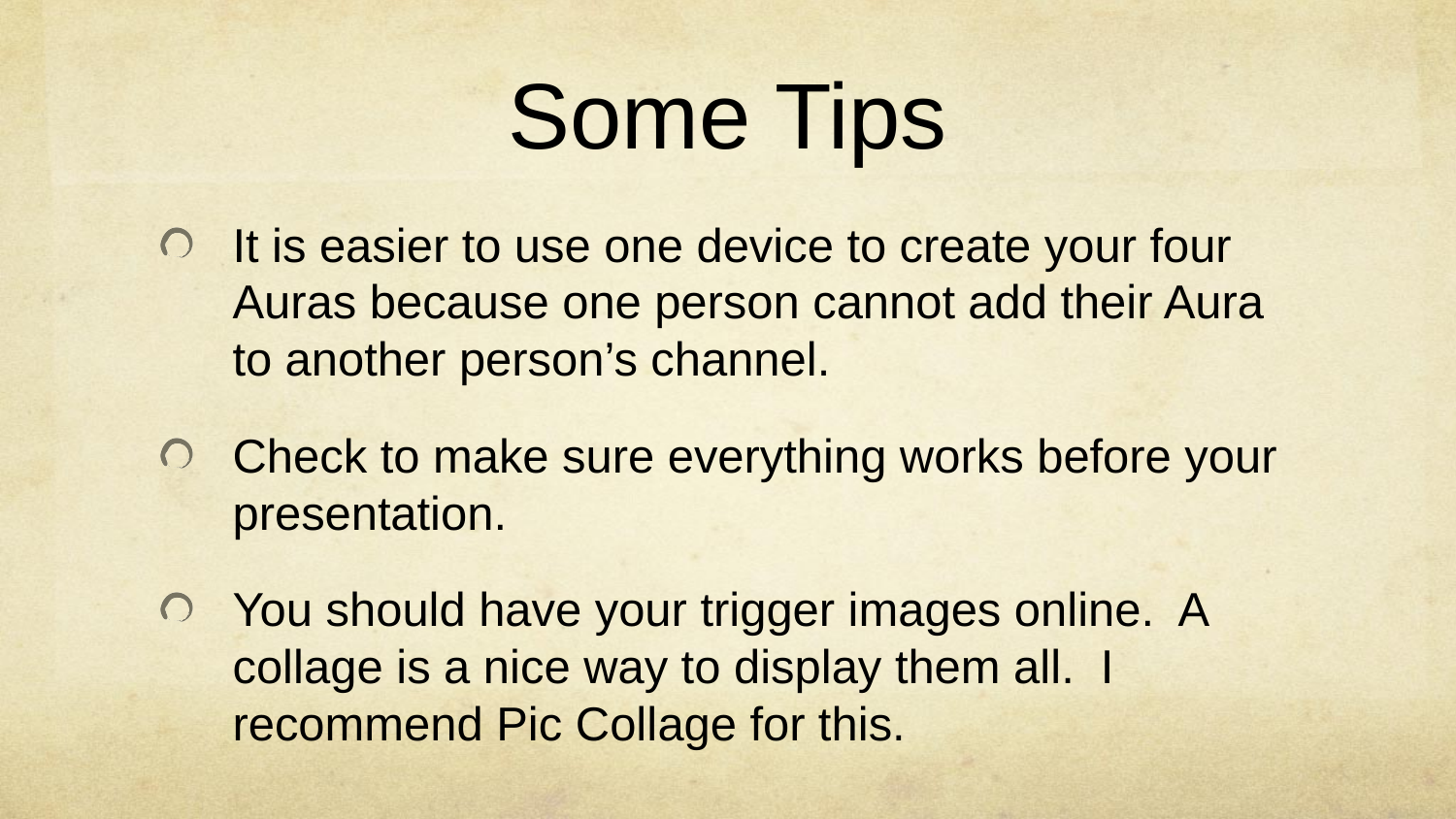

# Some Tips
It is easier to use one device to create your four Auras because one person cannot add their Aura to another person’s channel.
Check to make sure everything works before your presentation.
You should have your trigger images online.  A collage is a nice way to display them all.  I recommend Pic Collage for this.